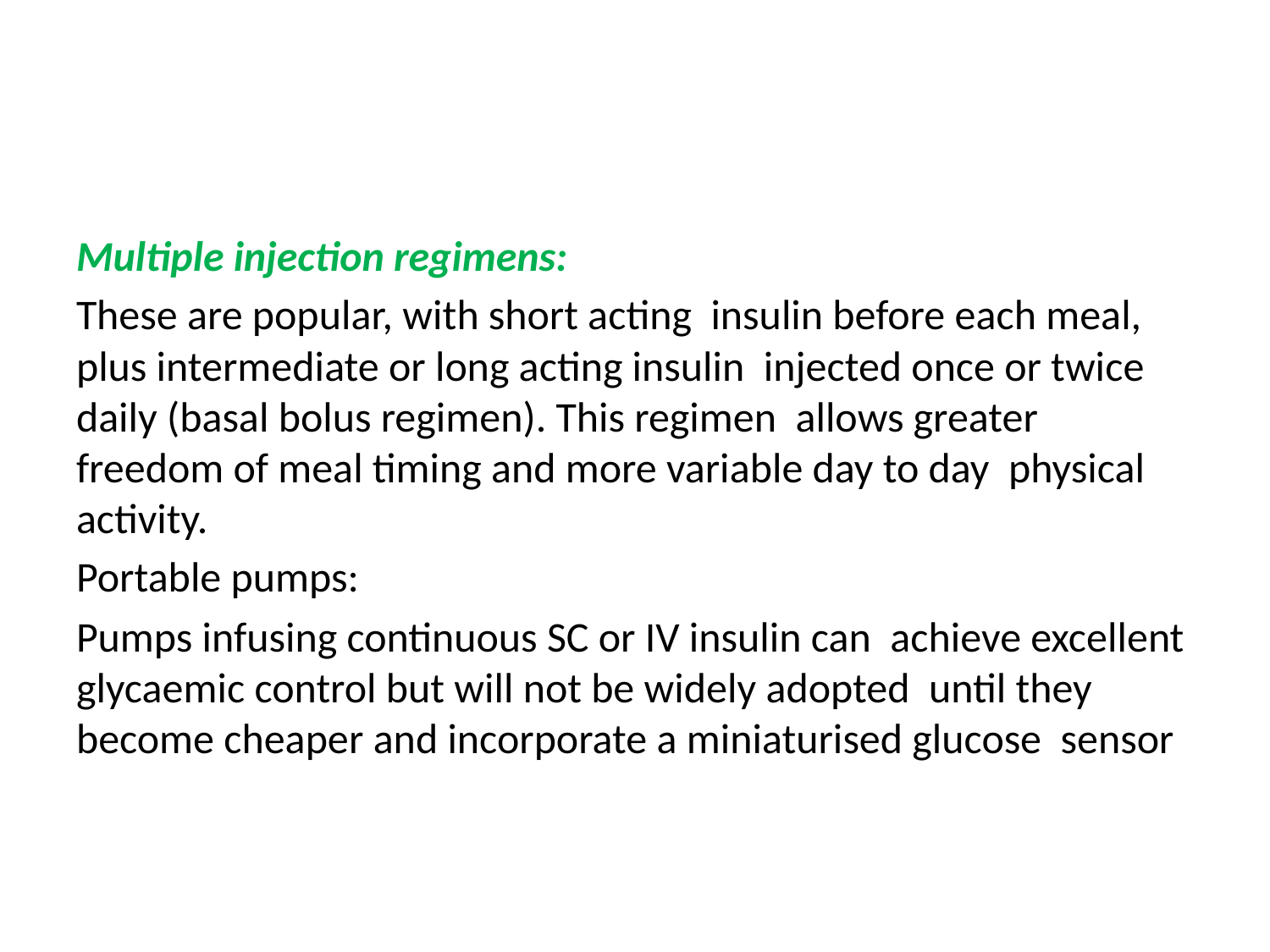

#
Multiple injection regimens:
These are popular, with short acting  insulin before each meal, plus intermediate or long acting insulin  injected once or twice daily (basal bolus regimen). This regimen  allows greater freedom of meal timing and more variable day to day  physical activity.
Portable pumps:
Pumps infusing continuous SC or IV insulin can  achieve excellent glycaemic control but will not be widely adopted  until they become cheaper and incorporate a miniaturised glucose  sensor